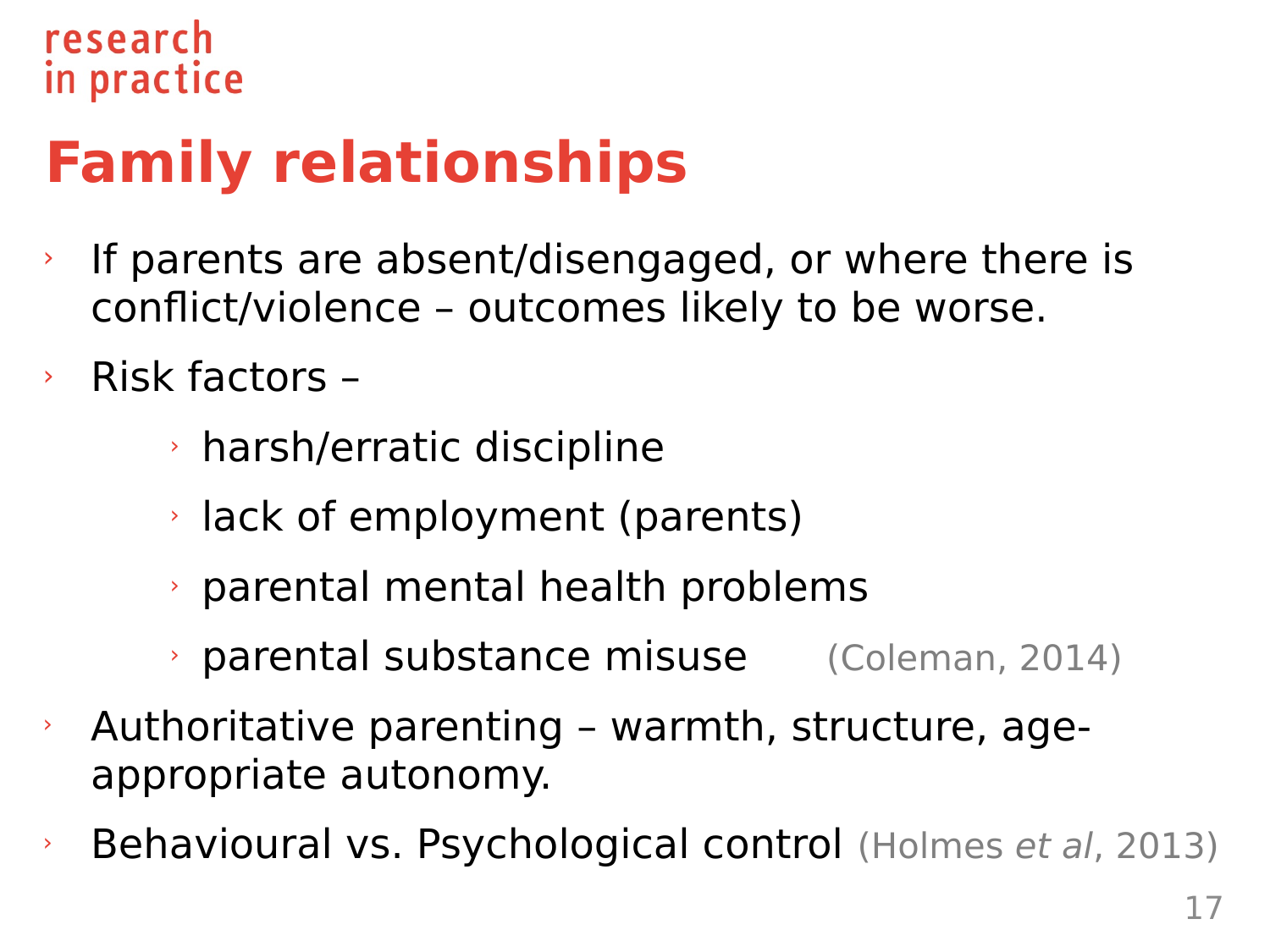

# Family relationships
If parents are absent/disengaged, or where there is conflict/violence – outcomes likely to be worse.
Risk factors –
harsh/erratic discipline
lack of employment (parents)
parental mental health problems
parental substance misuse      (Coleman, 2014)
Authoritative parenting – warmth, structure, age-appropriate autonomy.
Behavioural vs. Psychological control (Holmes et al, 2013)

17